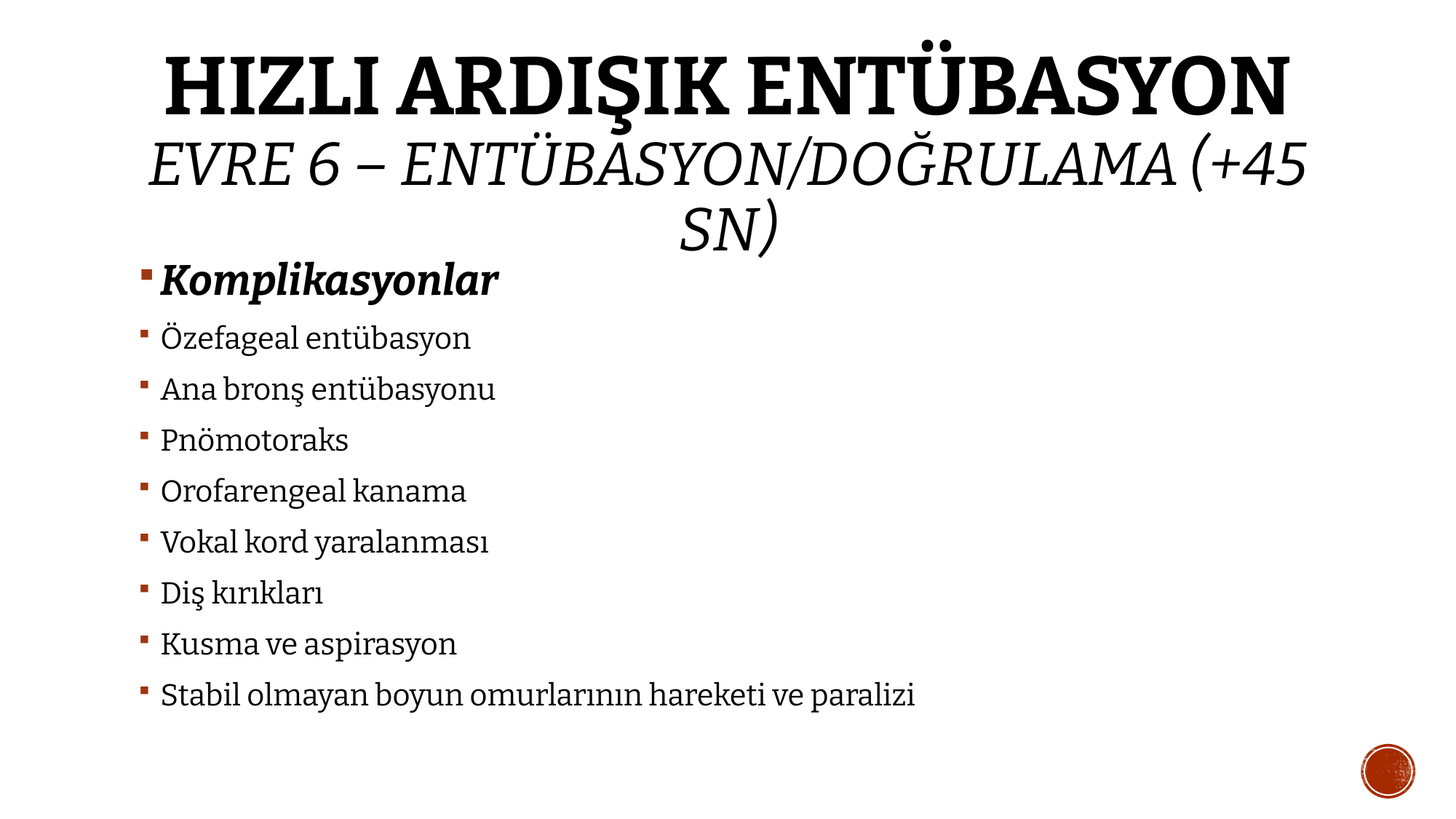

# Hızlı Ardışık Entübasyon Evre 6 – Entübasyon/Doğrulama (+45 sn)
Komplikasyonlar
Özefageal entübasyon
Ana bronş entübasyonu
Pnömotoraks
Orofarengeal kanama
Vokal kord yaralanması
Diş kırıkları
Kusma ve aspirasyon
Stabil olmayan boyun omurlarının hareketi ve paralizi